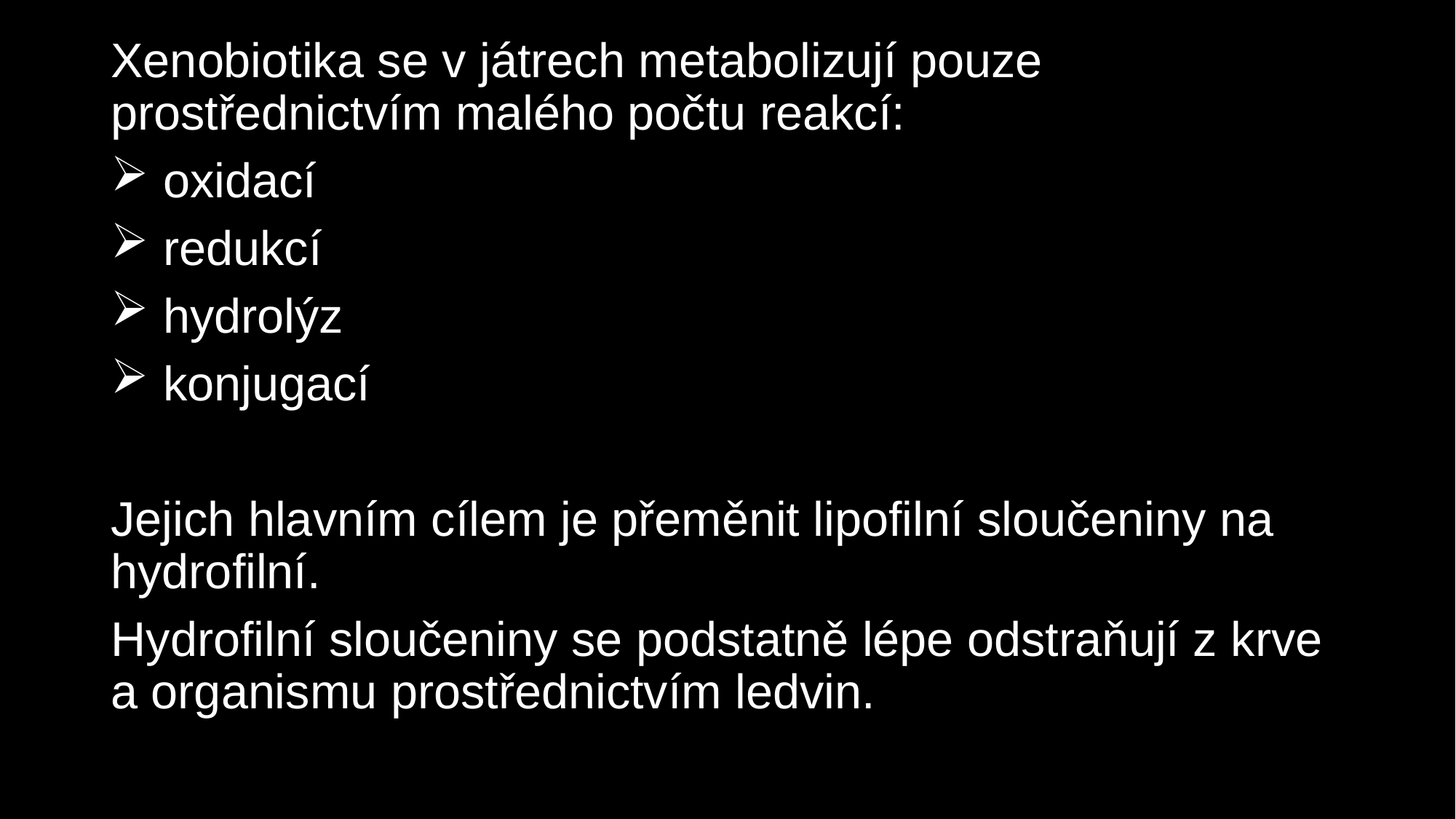

Xenobiotika se v játrech metabolizují pouze prostřednictvím malého počtu reakcí:
 oxidací
 redukcí
 hydrolýz
 konjugací

Jejich hlavním cílem je přeměnit lipofilní sloučeniny na hydrofilní.
Hydrofilní sloučeniny se podstatně lépe odstraňují z krve a organismu prostřednictvím ledvin.